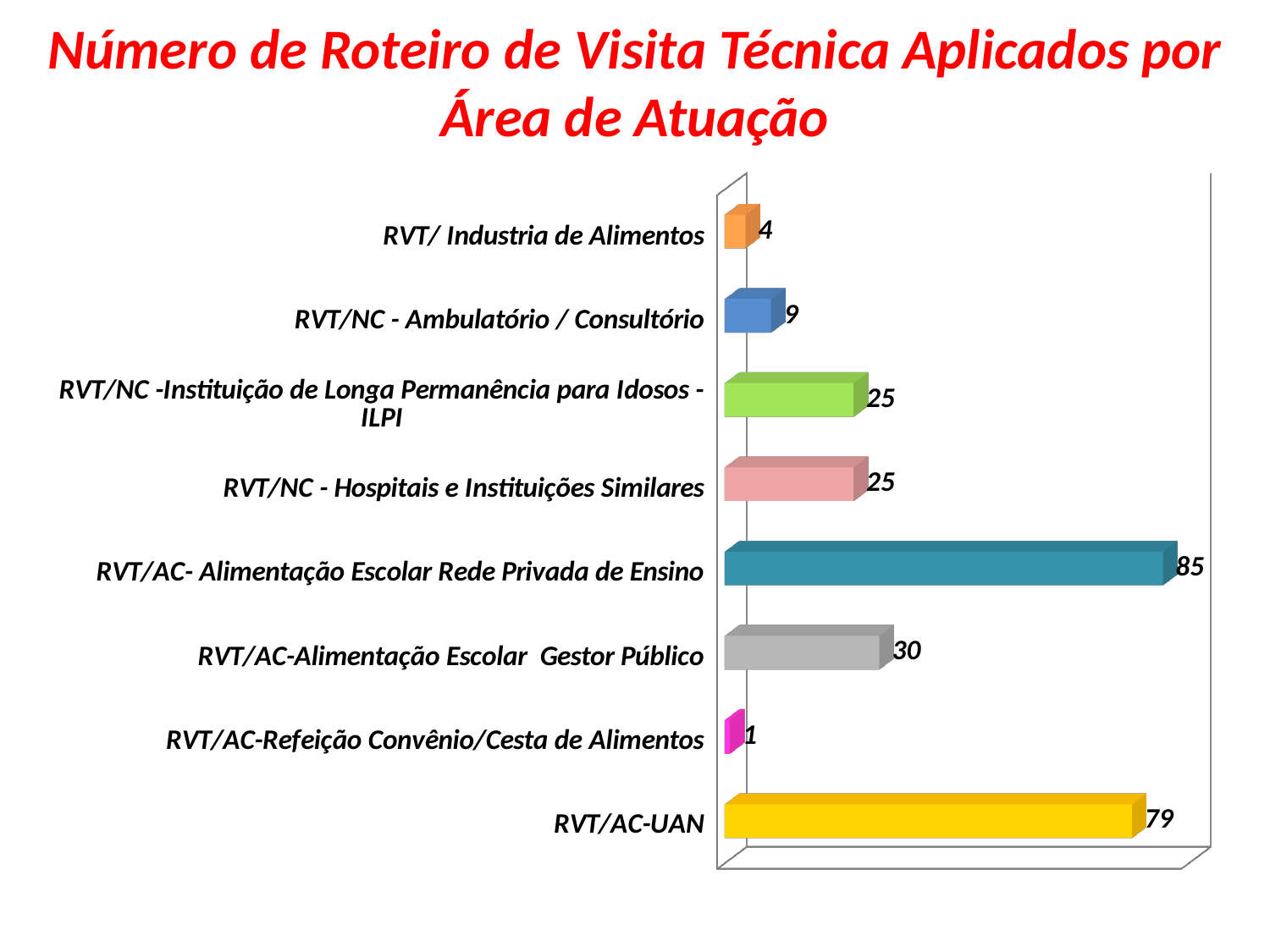

Número de Roteiro de Visita Técnica Aplicados por Área de Atuação

[unsupported chart]